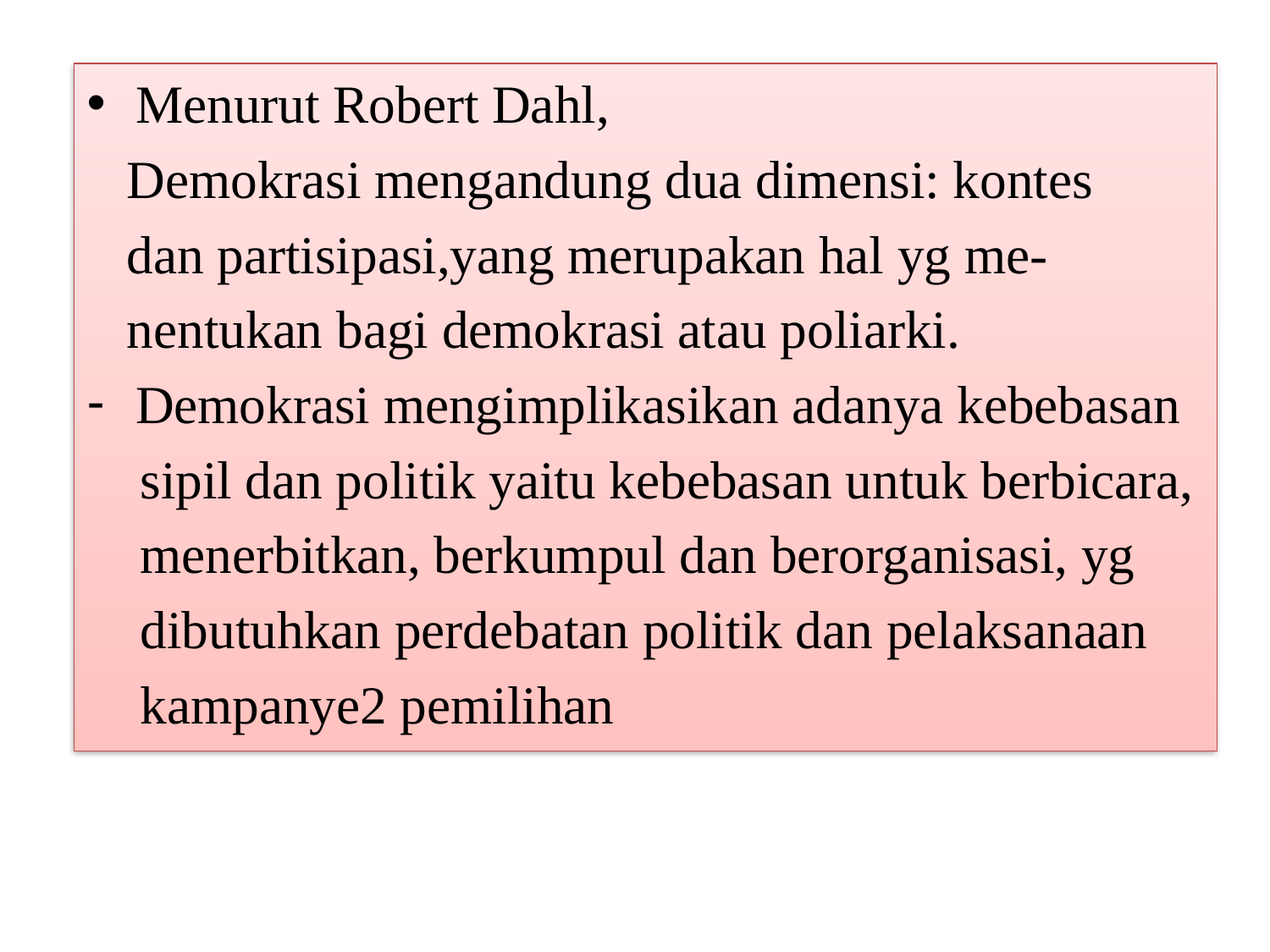

Menurut Robert Dahl,
   Demokrasi mengandung dua dimensi: kontes
   dan partisipasi,yang merupakan hal yg me-
   nentukan bagi demokrasi atau poliarki.
Demokrasi mengimplikasikan adanya kebebasan
    sipil dan politik yaitu kebebasan untuk berbicara,
    menerbitkan, berkumpul dan berorganisasi, yg
    dibutuhkan perdebatan politik dan pelaksanaan
    kampanye2 pemilihan